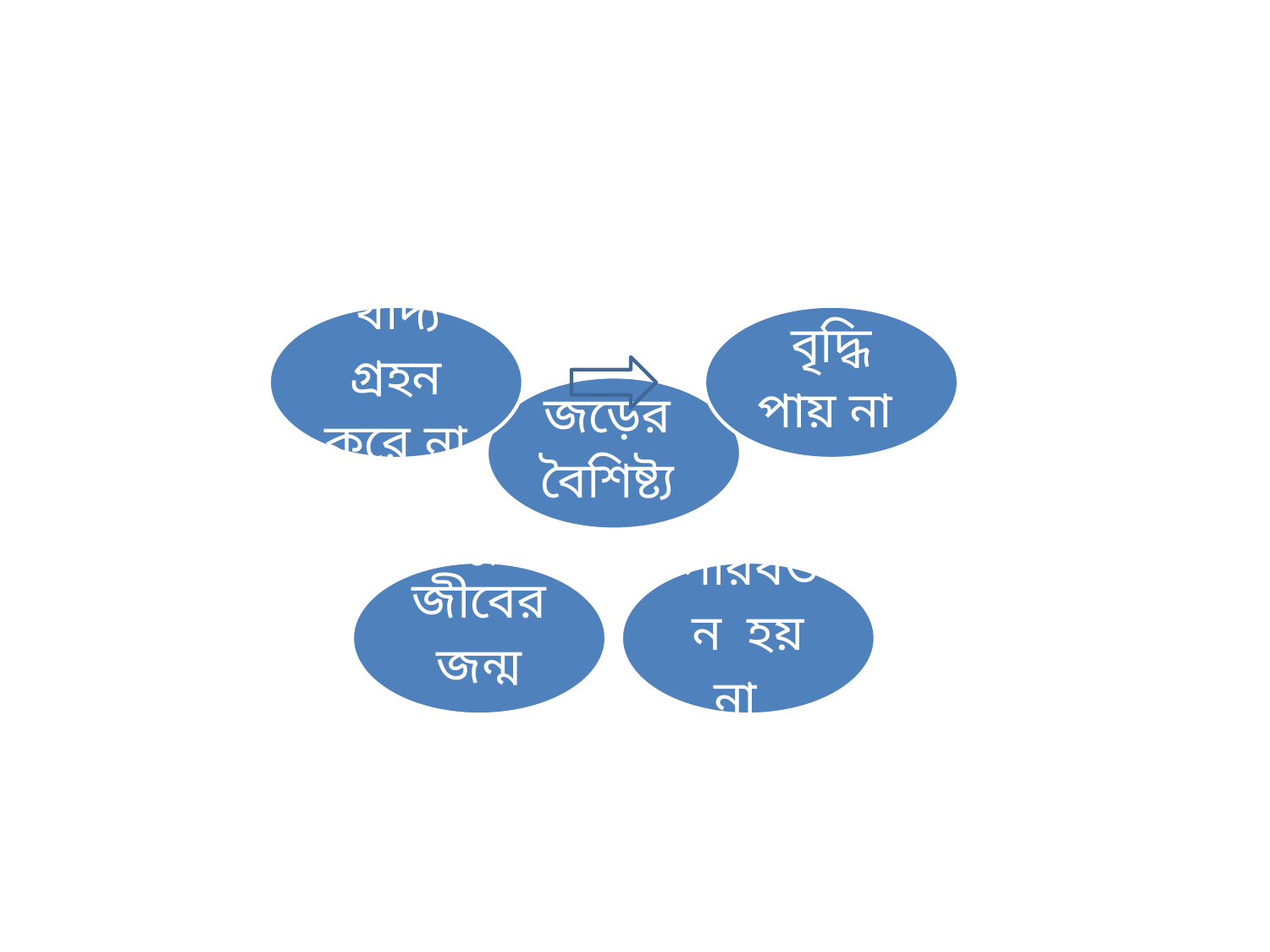

জড়ের  বৈশিষ্ট্য
বৃদ্ধি পায় না
পরিবর্তন  হয় না
নতুন জীবের জন্ম দেয় না
খাদ্য গ্রহন করে না